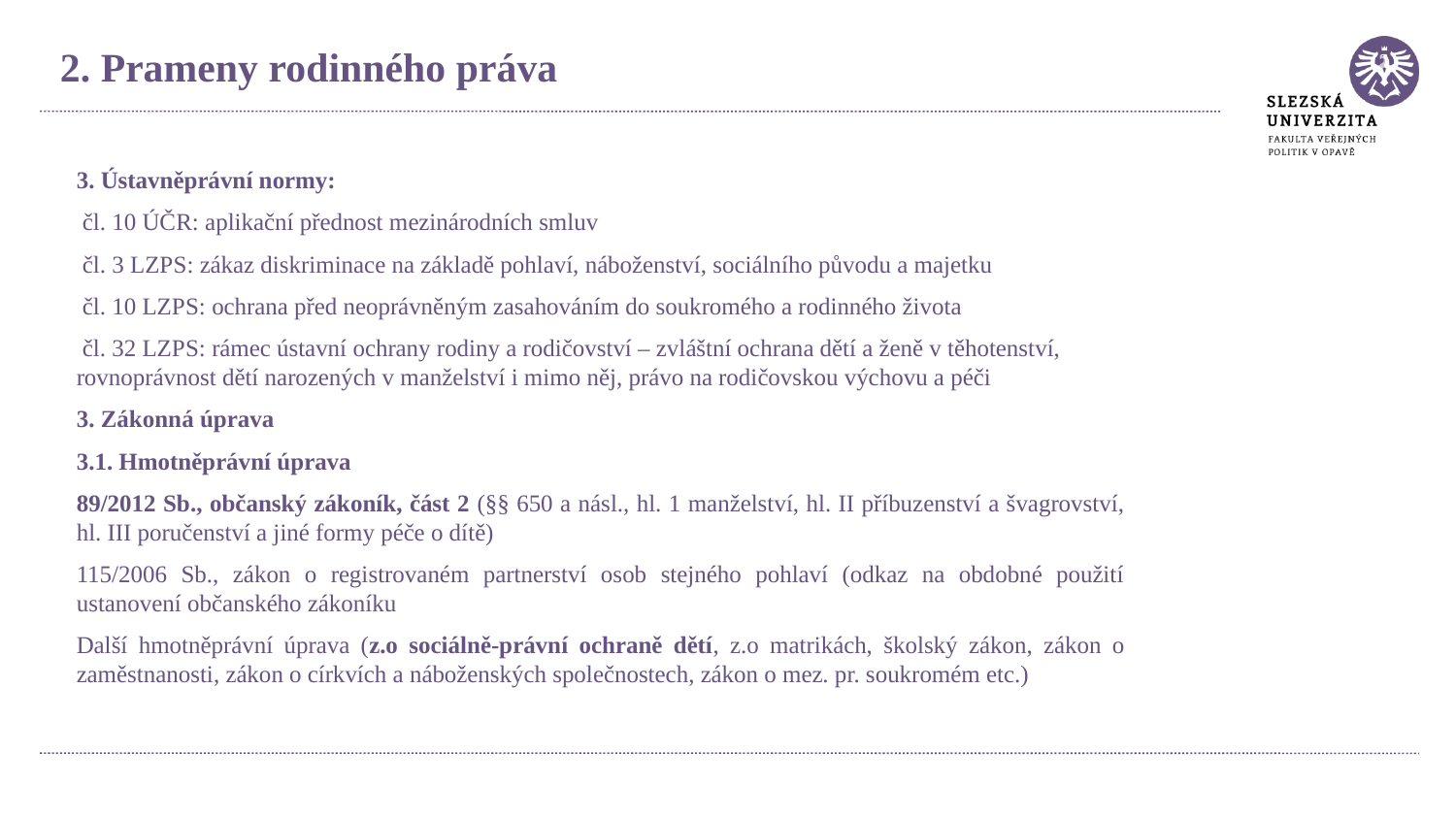

2. Prameny rodinného práva

3. Ústavněprávní normy:
 čl. 10 ÚČR: aplikační přednost mezinárodních smluv
 čl. 3 LZPS: zákaz diskriminace na základě pohlaví, náboženství, sociálního původu a majetku
 čl. 10 LZPS: ochrana před neoprávněným zasahováním do soukromého a rodinného života
 čl. 32 LZPS: rámec ústavní ochrany rodiny a rodičovství – zvláštní ochrana dětí a ženě v těhotenství, rovnoprávnost dětí narozených v manželství i mimo něj, právo na rodičovskou výchovu a péči
3. Zákonná úprava
3.1. Hmotněprávní úprava
89/2012 Sb., občanský zákoník, část 2 (§§ 650 a násl., hl. 1 manželství, hl. II příbuzenství a švagrovství, hl. III poručenství a jiné formy péče o dítě)
115/2006 Sb., zákon o registrovaném partnerství osob stejného pohlaví (odkaz na obdobné použití ustanovení občanského zákoníku
Další hmotněprávní úprava (z.o sociálně-právní ochraně dětí, z.o matrikách, školský zákon, zákon o zaměstnanosti, zákon o církvích a náboženských společnostech, zákon o mez. pr. soukromém etc.)